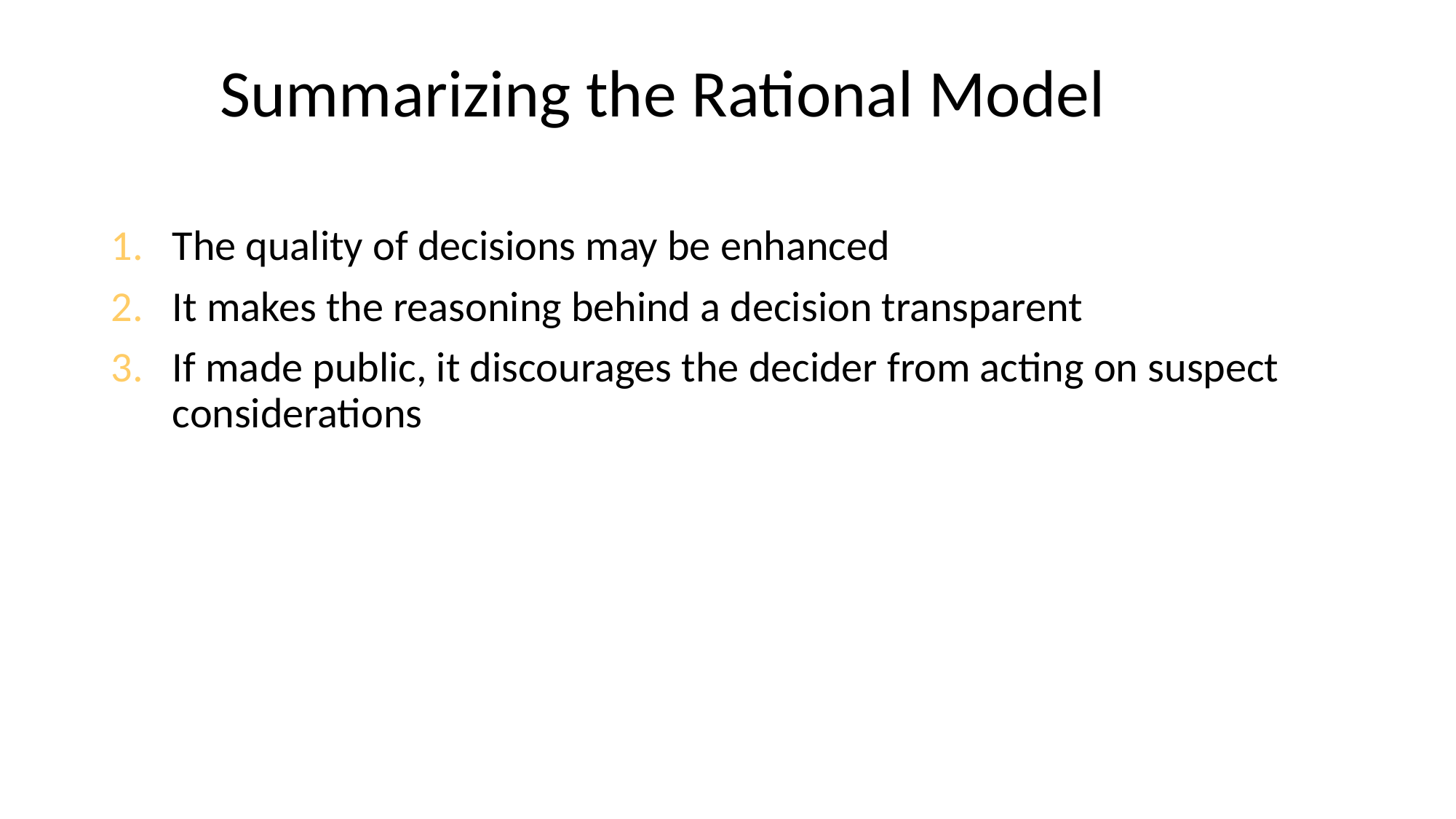

# Summarizing the Rational Model
The quality of decisions may be enhanced
It makes the reasoning behind a decision transparent
If made public, it discourages the decider from acting on suspect considerations